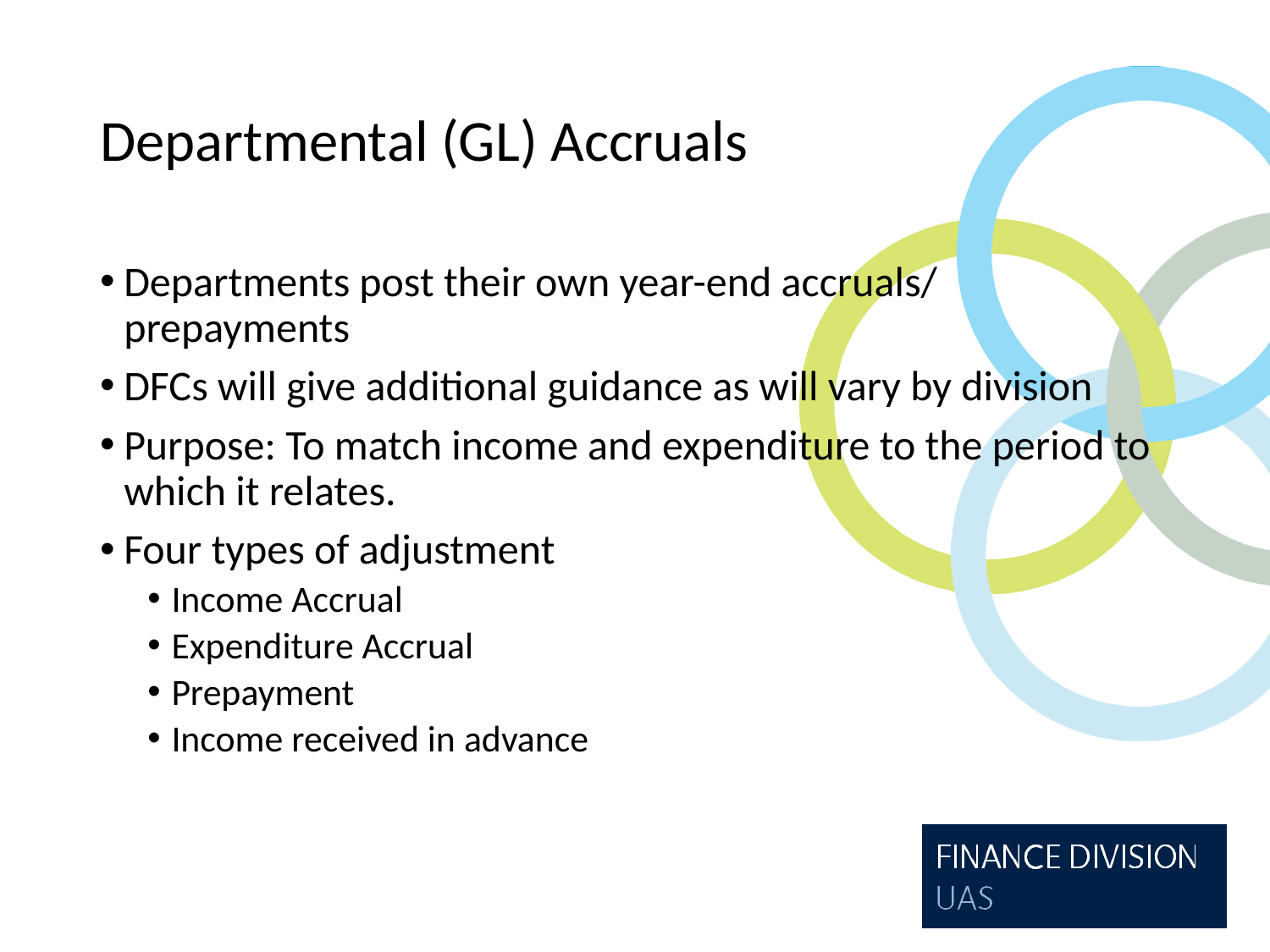

# Departmental (GL) Accruals
Departments post their own year-end accruals/ prepayments
DFCs will give additional guidance as will vary by division
Purpose: To match income and expenditure to the period to which it relates.
Four types of adjustment
Income Accrual
Expenditure Accrual
Prepayment
Income received in advance